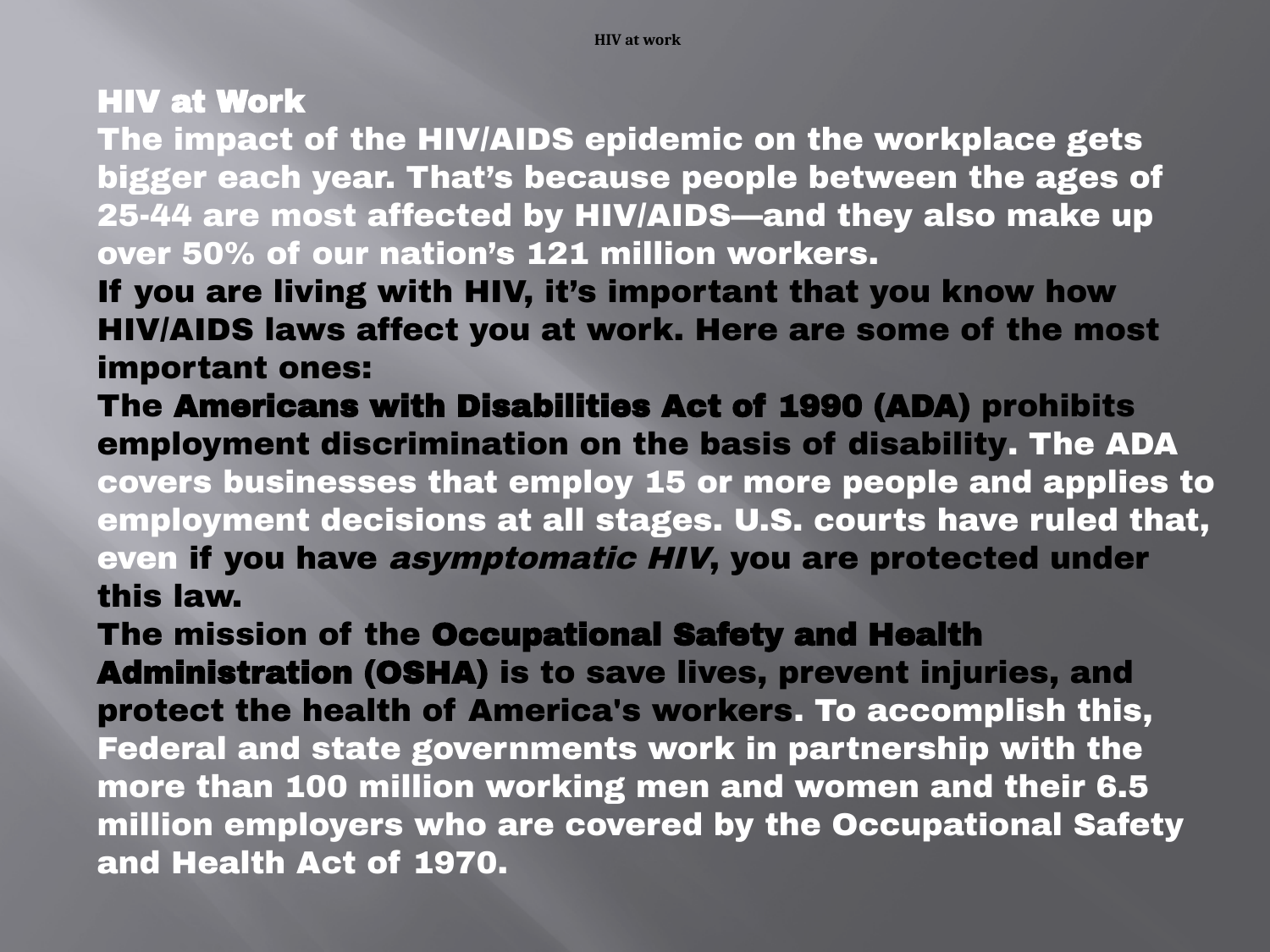

# HIV at work
HIV at Work
The impact of the HIV/AIDS epidemic on the workplace gets bigger each year. That’s because people between the ages of 25-44 are most affected by HIV/AIDS—and they also make up over 50% of our nation’s 121 million workers.
If you are living with HIV, it’s important that you know how HIV/AIDS laws affect you at work. Here are some of the most important ones:
The Americans with Disabilities Act of 1990 (ADA) prohibits employment discrimination on the basis of disability. The ADA covers businesses that employ 15 or more people and applies to employment decisions at all stages. U.S. courts have ruled that, even if you have asymptomatic HIV, you are protected under this law.
The mission of the Occupational Safety and Health Administration (OSHA) is to save lives, prevent injuries, and protect the health of America's workers. To accomplish this, Federal and state governments work in partnership with the more than 100 million working men and women and their 6.5 million employers who are covered by the Occupational Safety and Health Act of 1970.